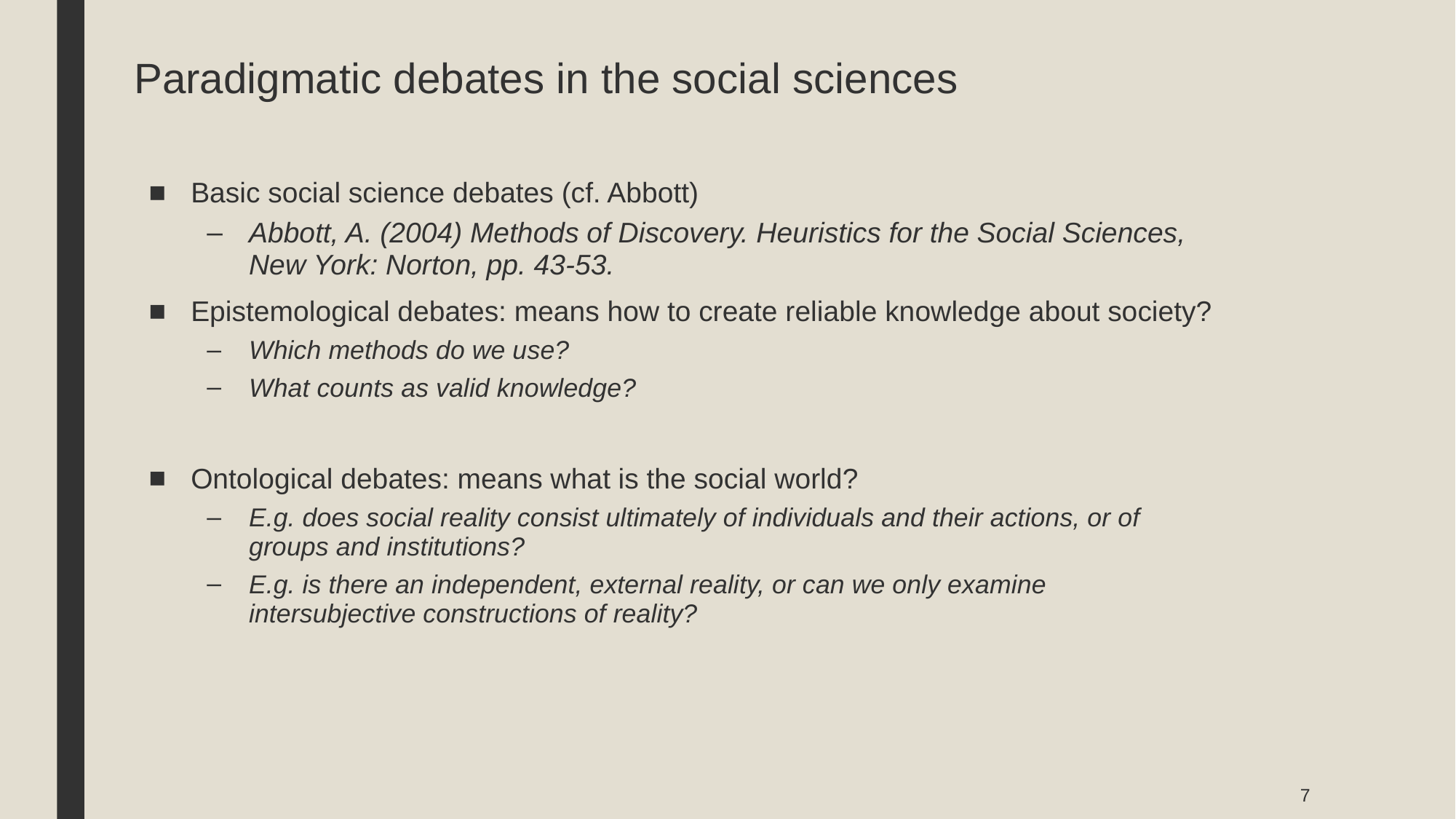

# Paradigmatic debates in the social sciences
Basic social science debates (cf. Abbott)
Abbott, A. (2004) Methods of Discovery. Heuristics for the Social Sciences, New York: Norton, pp. 43-53.
Epistemological debates: means how to create reliable knowledge about society?
Which methods do we use?
What counts as valid knowledge?

Ontological debates: means what is the social world?
E.g. does social reality consist ultimately of individuals and their actions, or of groups and institutions?
E.g. is there an independent, external reality, or can we only examine intersubjective constructions of reality?

7